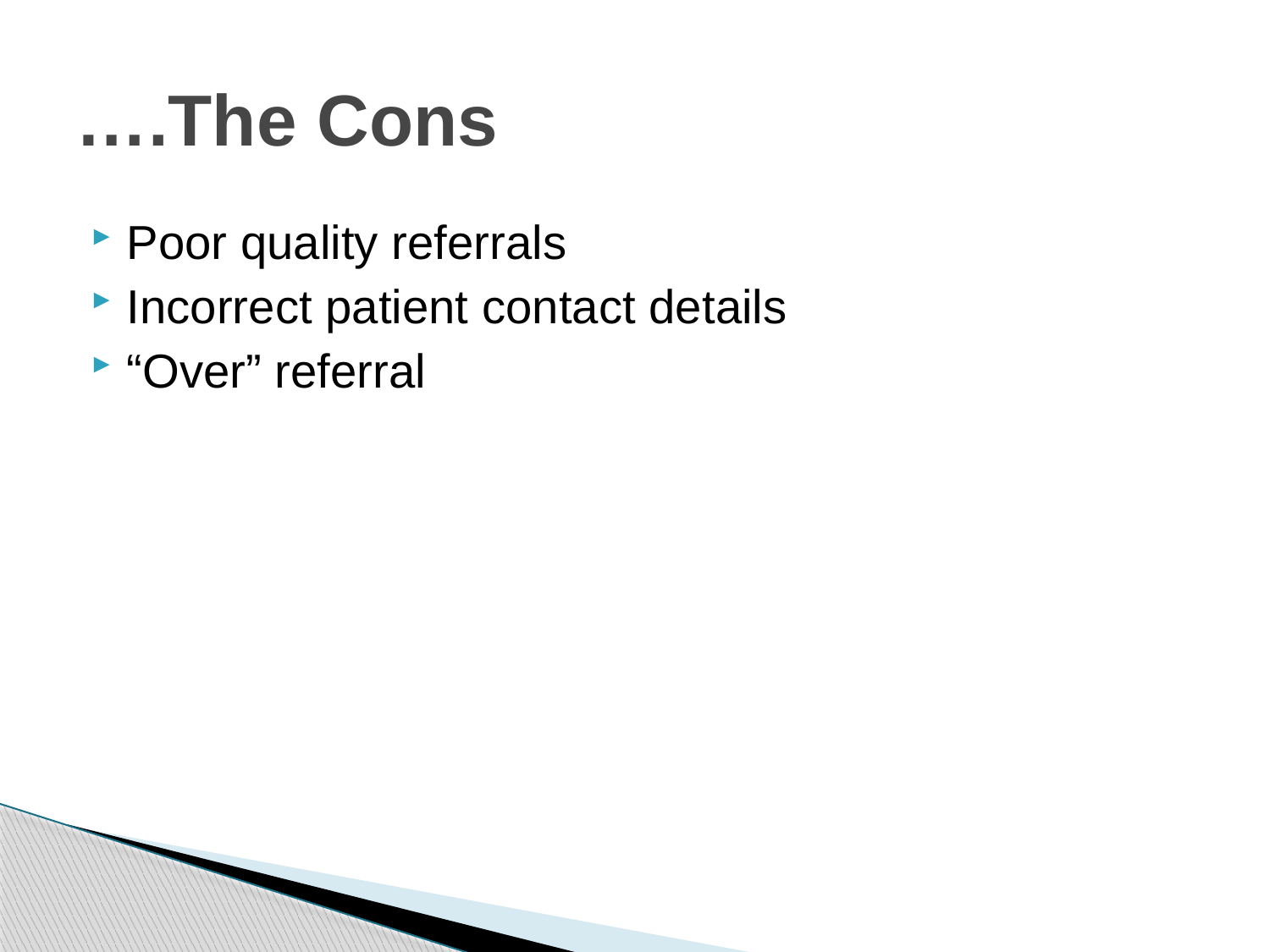

# ….The Cons
Poor quality referrals
Incorrect patient contact details
“Over” referral